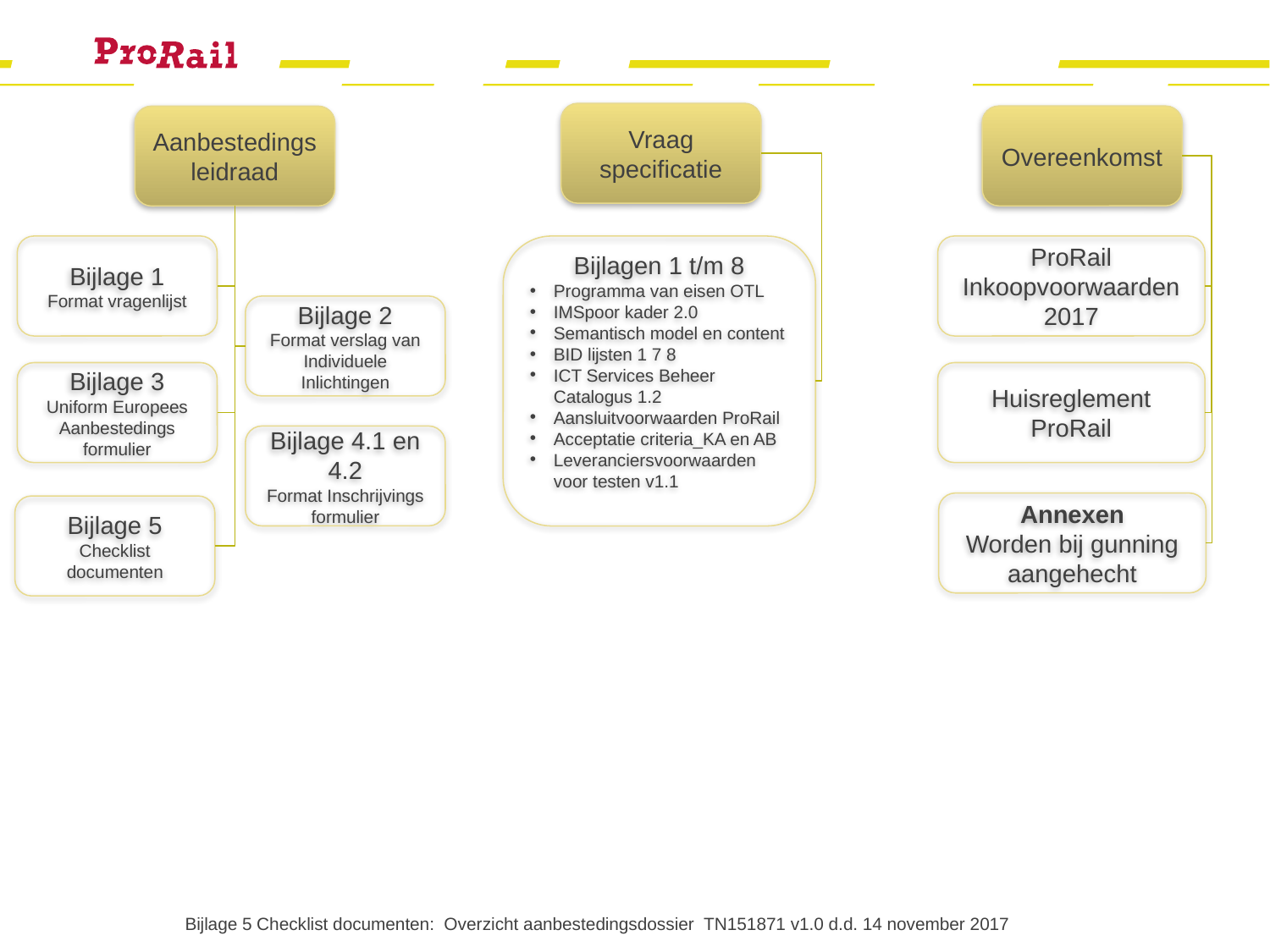

Vraag
specificatie
Overeenkomst
Aanbestedingsleidraad
Bijlage 1
Format vragenlijst
Bijlage 2
Format verslag van Individuele Inlichtingen
Bijlage 3
Uniform Europees Aanbestedings
formulier
Bijlage 4.1 en 4.2
Format Inschrijvings
formulier
Bijlage 5
Checklist documenten
ProRail Inkoopvoorwaarden 2017
Bijlagen 1 t/m 8
Programma van eisen OTL
IMSpoor kader 2.0
Semantisch model en content
BID lijsten 1 7 8
ICT Services Beheer Catalogus 1.2
Aansluitvoorwaarden ProRail
Acceptatie criteria_KA en AB
Leveranciersvoorwaarden voor testen v1.1

Huisreglement ProRail
Annexen
Worden bij gunning aangehecht
Bijlage 5 Checklist documenten:  Overzicht aanbestedingsdossier  TN151871 v1.0 d.d. 14 november 2017